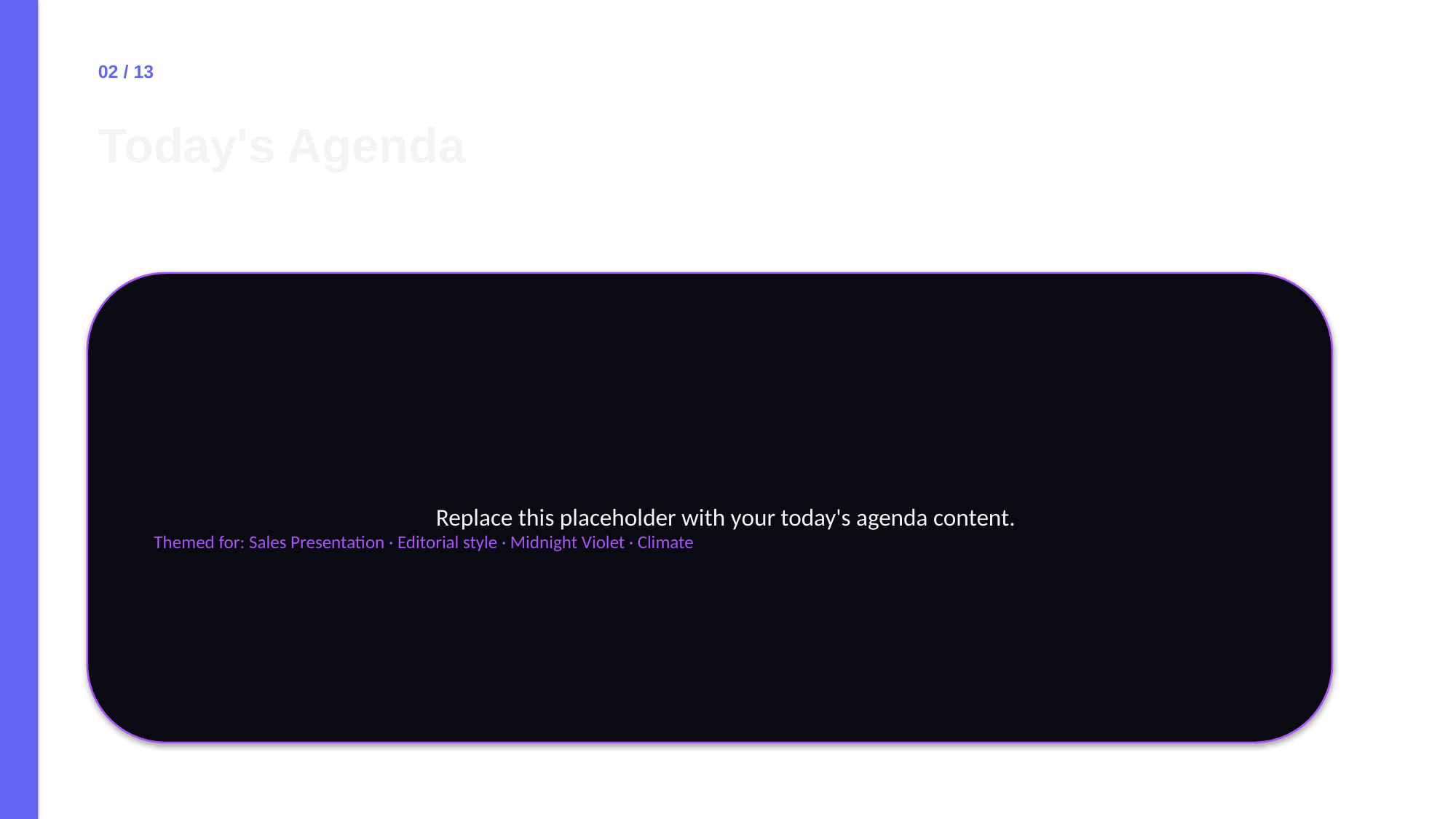

02 / 13
Today's Agenda
Replace this placeholder with your today's agenda content.
Themed for: Sales Presentation · Editorial style · Midnight Violet · Climate